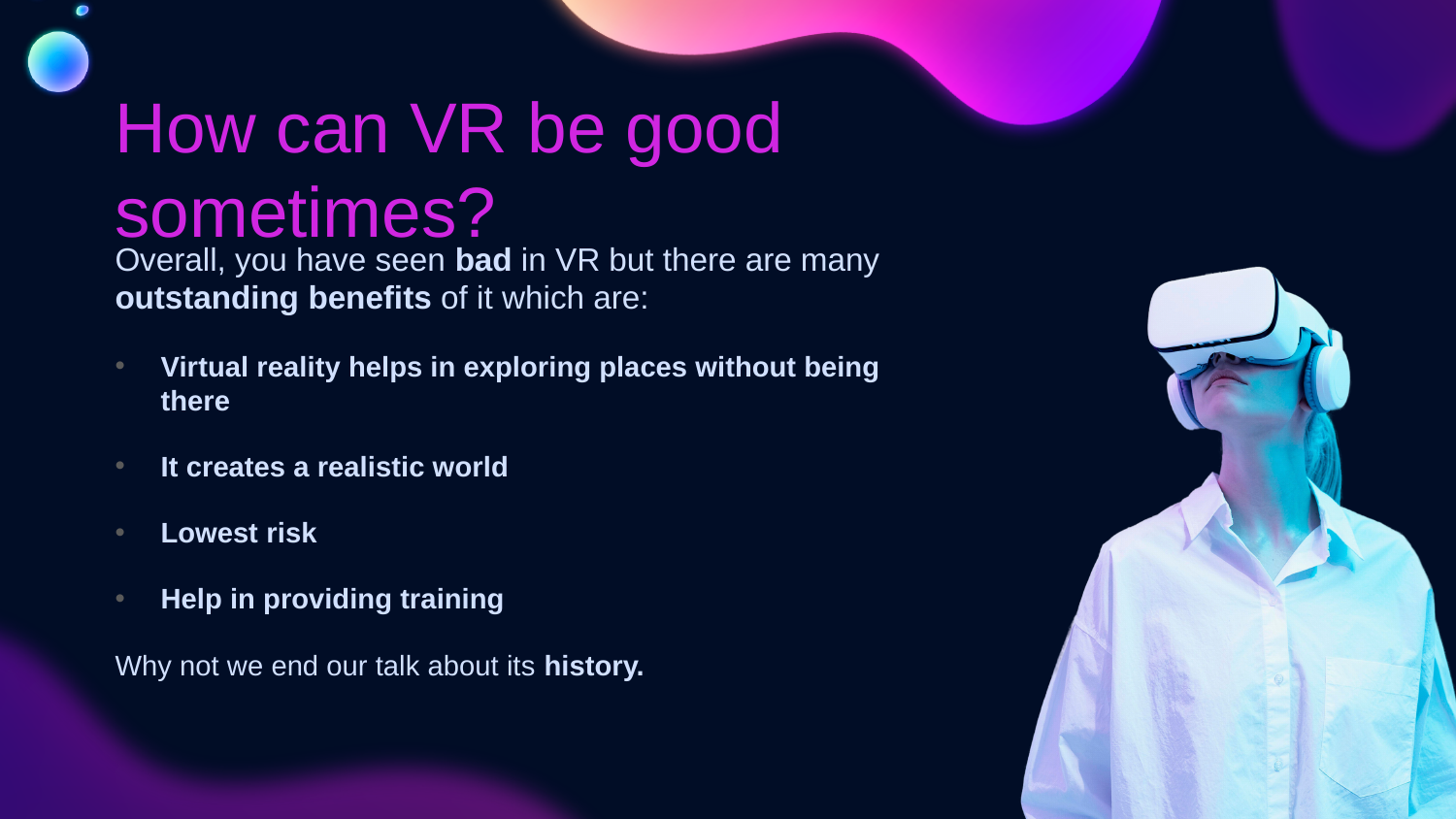

# How can VR be good sometimes?
Overall, you have seen bad in VR but there are many outstanding benefits of it which are:
Virtual reality helps in exploring places without being there
It creates a realistic world
Lowest risk
Help in providing training
Why not we end our talk about its history.